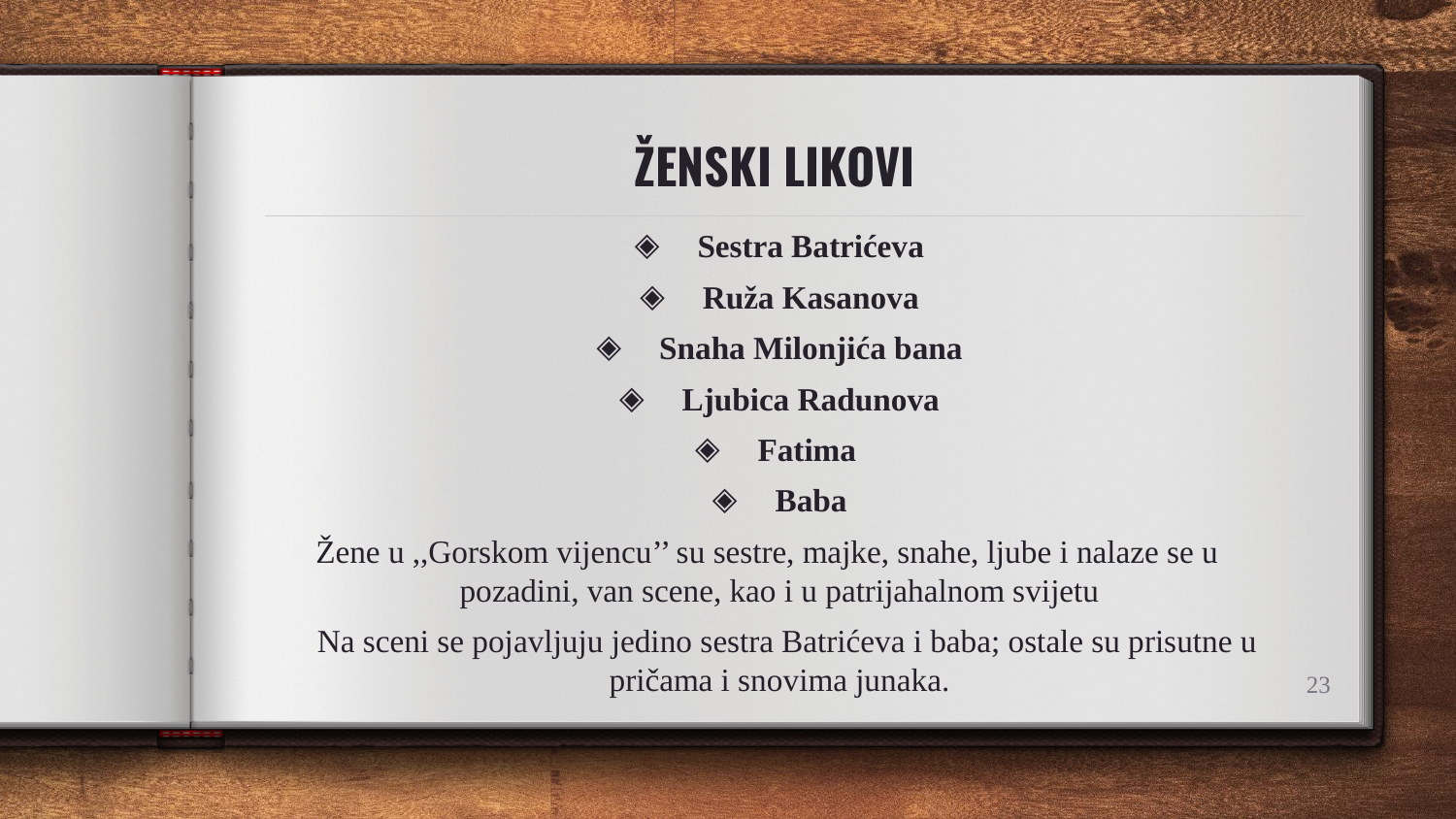

# ŽENSKI LIKOVI
Sestra Batrićeva
Ruža Kasanova
Snaha Milonjića bana
Ljubica Radunova
Fatima
Baba
  Žene u ,,Gorskom vijencu’’ su sestre, majke, snahe, ljube i nalaze se u      pozadini, van scene, kao i u patrijahalnom svijetu
  Na sceni se pojavljuju jedino sestra Batrićeva i baba; ostale su prisutne u pričama i snovima junaka.

23